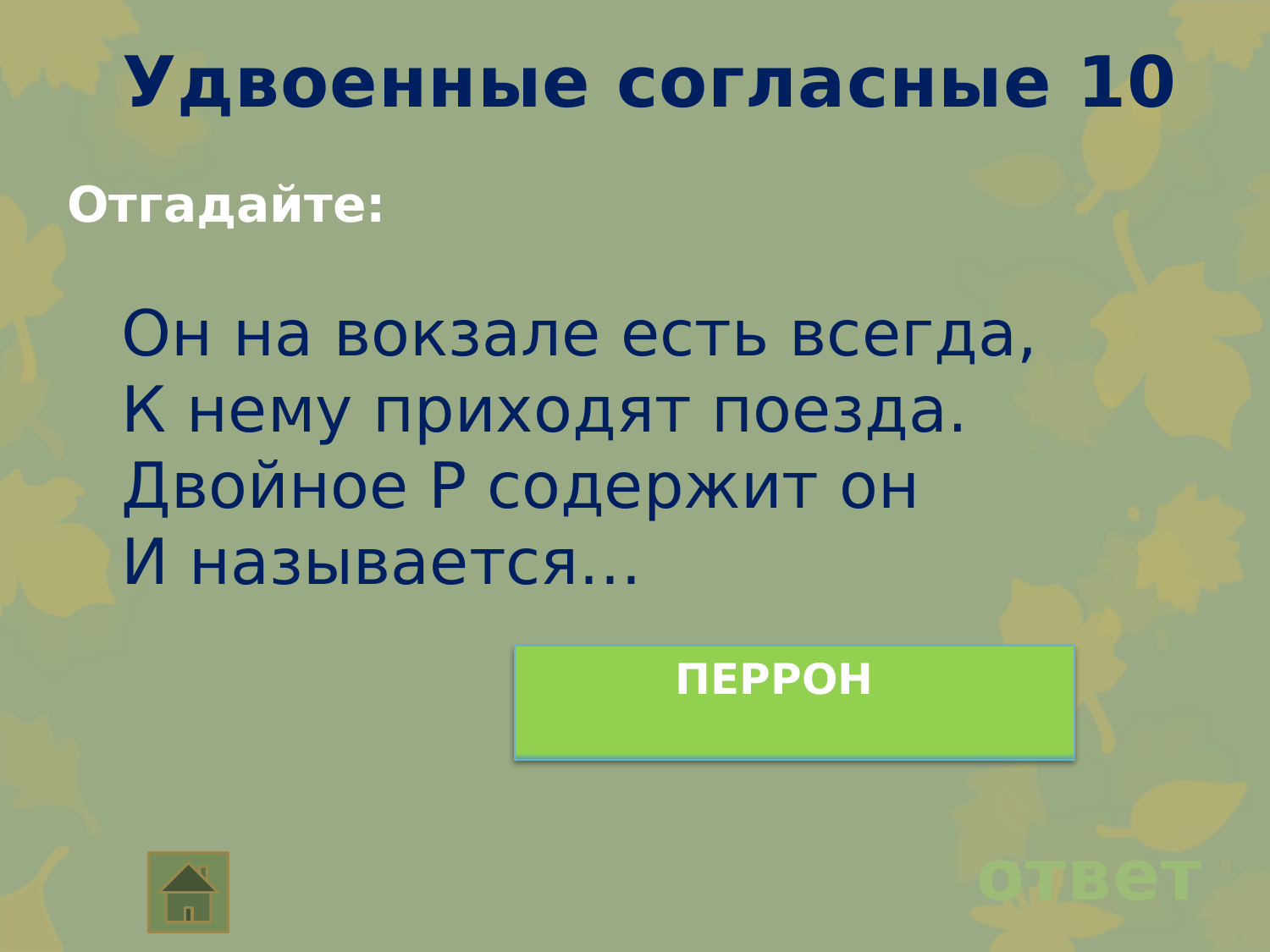

Удвоенные согласные 10
Отгадайте:
Он на вокзале есть всегда,
К нему приходят поезда.
Двойное Р содержит он
И называется…
          ПЕРРОН

ответ